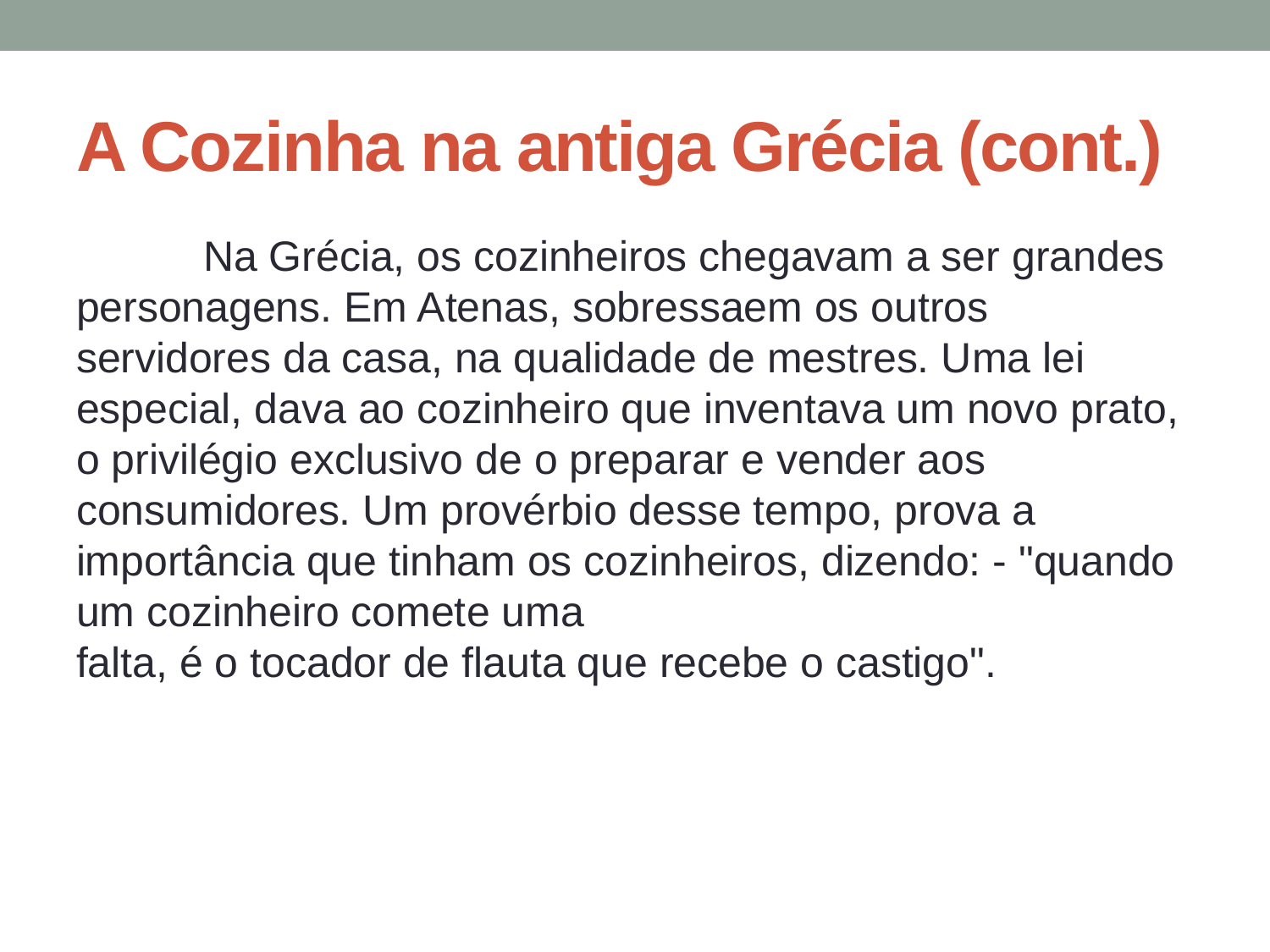

# A Cozinha na antiga Grécia (cont.)
	Na Grécia, os cozinheiros chegavam a ser grandes personagens. Em Atenas, sobressaem os outros servidores da casa, na qualidade de mestres. Uma lei especial, dava ao cozinheiro que inventava um novo prato, o privilégio exclusivo de o preparar e vender aos consumidores. Um provérbio desse tempo, prova a importância que tinham os cozinheiros, dizendo: - "quando um cozinheiro comete uma
falta, é o tocador de flauta que recebe o castigo".